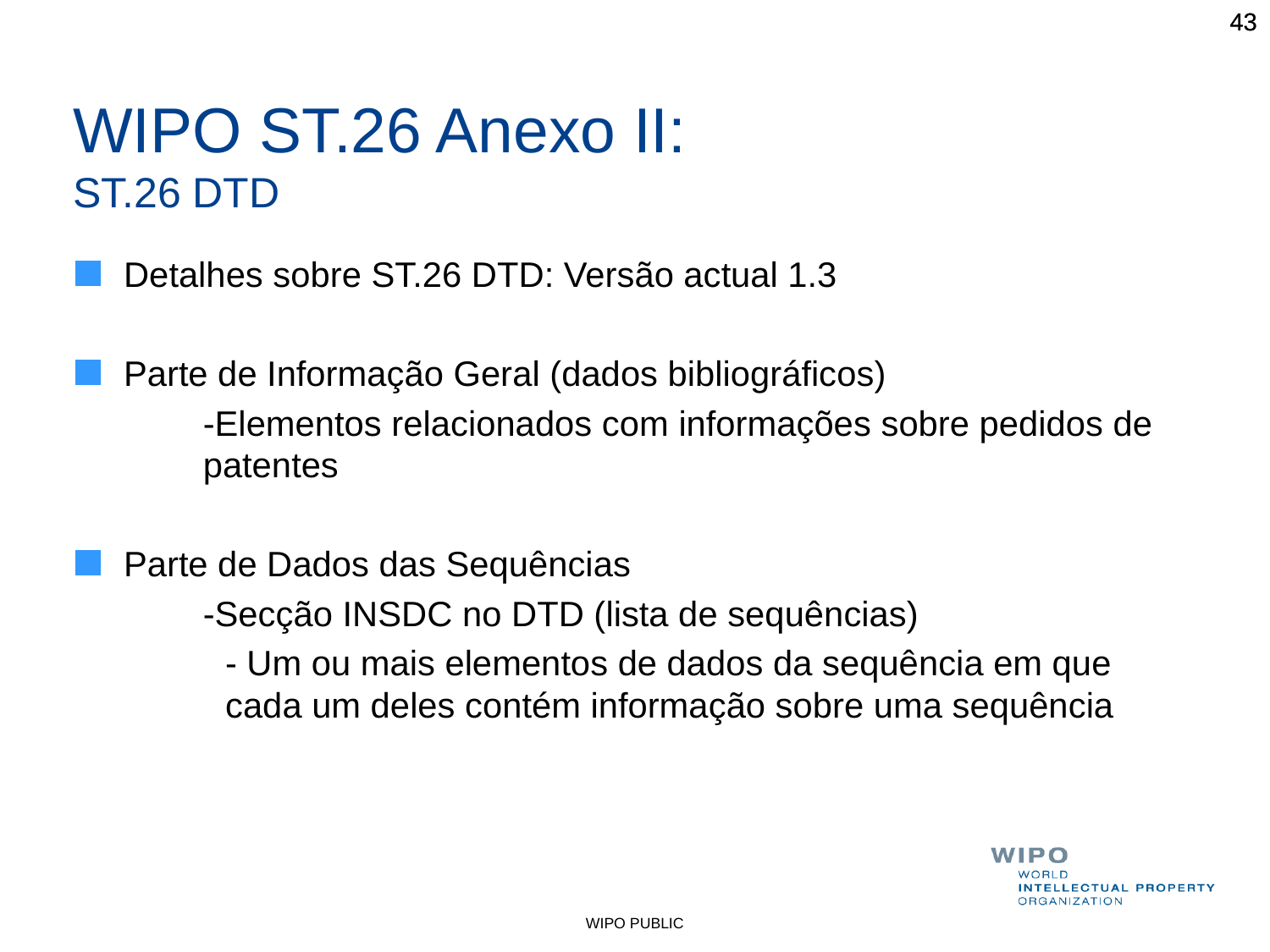

43
43
WIPO ST.26 Anexo II:
ST.26 DTD
Detalhes sobre ST.26 DTD: Versão actual 1.3

Parte de Informação Geral (dados bibliográficos)
	-Elementos relacionados com informações sobre pedidos de 	patentes

Parte de Dados das Sequências
	-Secção INSDC no DTD (lista de sequências)
	- Um ou mais elementos de dados da sequência em que cada um deles contém informação sobre uma sequência